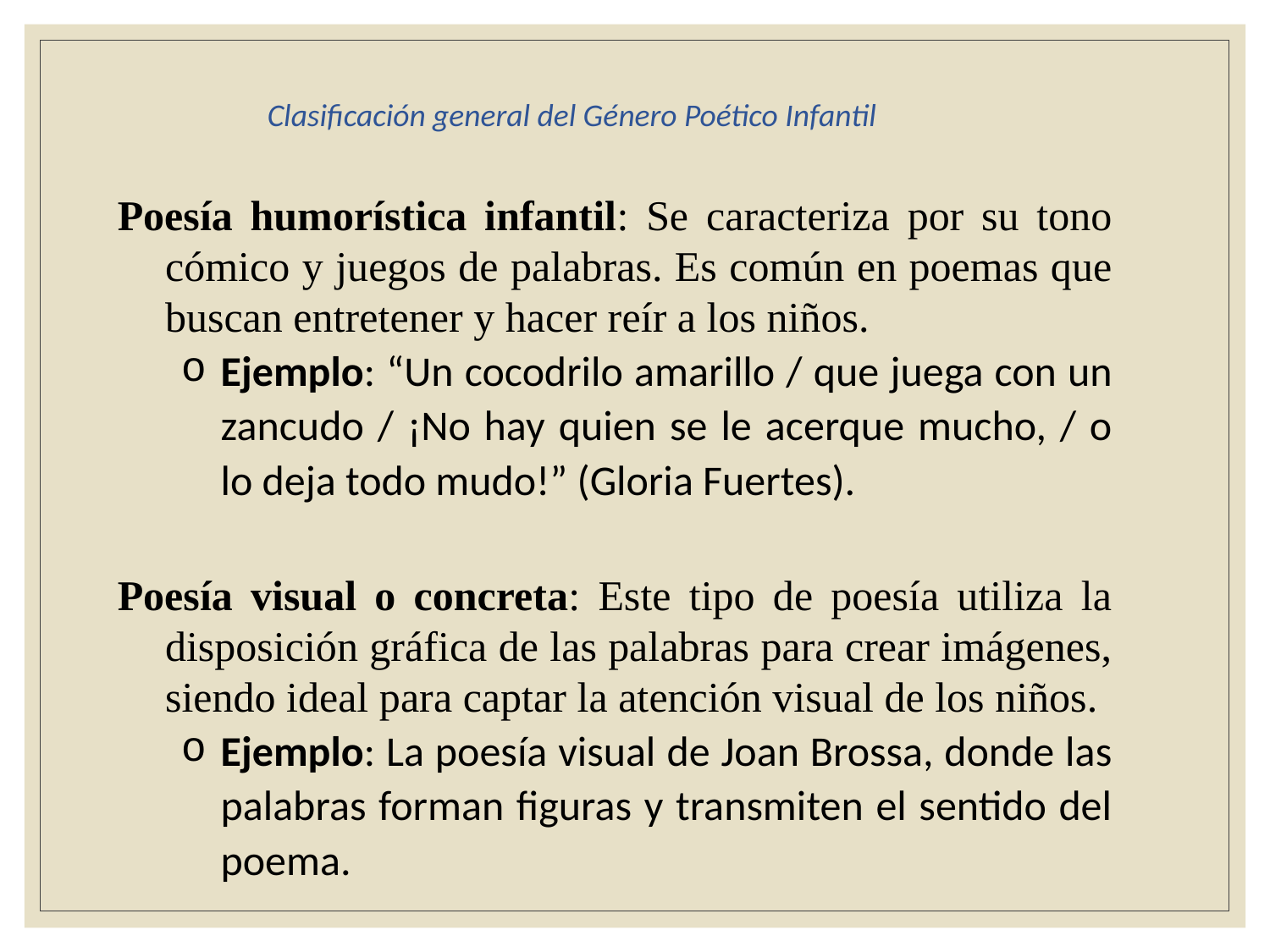

Clasificación general del Género Poético Infantil
Poesía humorística infantil: Se caracteriza por su tono cómico y juegos de palabras. Es común en poemas que buscan entretener y hacer reír a los niños.
Ejemplo: “Un cocodrilo amarillo / que juega con un zancudo / ¡No hay quien se le acerque mucho, / o lo deja todo mudo!” (Gloria Fuertes).

Poesía visual o concreta: Este tipo de poesía utiliza la disposición gráfica de las palabras para crear imágenes, siendo ideal para captar la atención visual de los niños.
Ejemplo: La poesía visual de Joan Brossa, donde las palabras forman figuras y transmiten el sentido del poema.